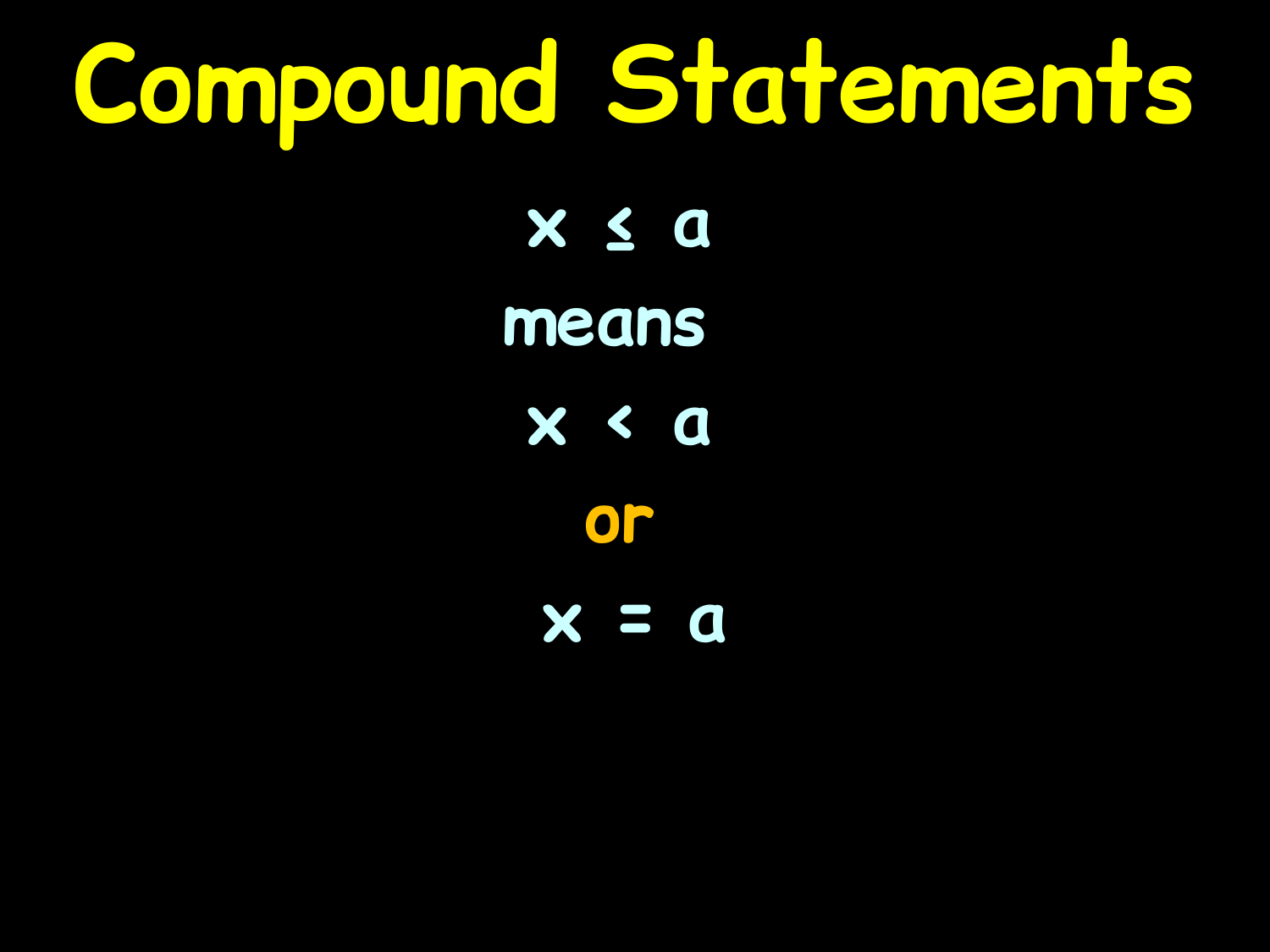

# Compound Statements
x ≤ a
means
x < a
or
x = a